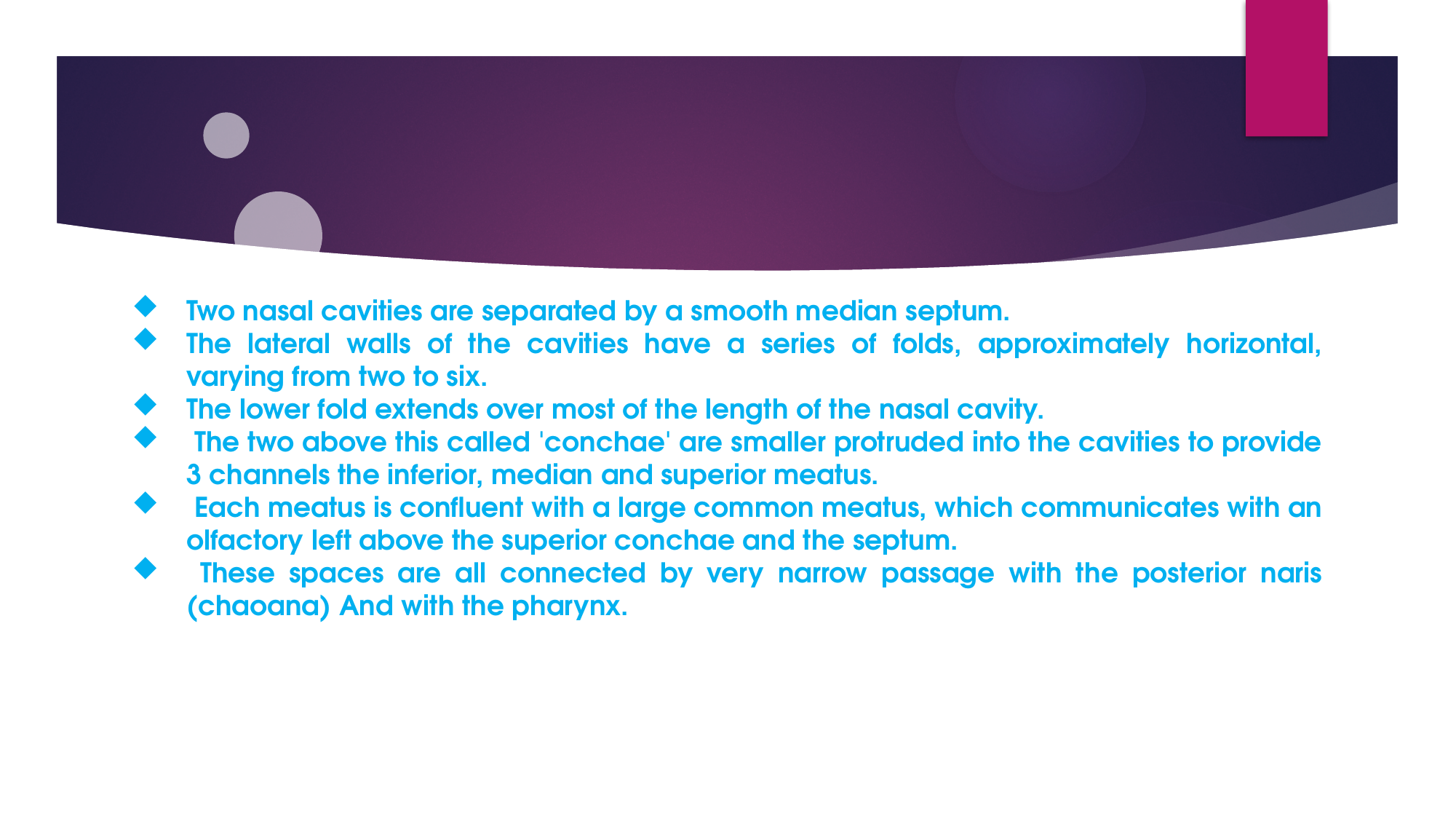

Two nasal cavities are separated by a smooth median septum.
The lateral walls of the cavities have a series of folds, approximately horizontal, varying from two to six.
The lower fold extends over most of the length of the nasal cavity.
 The two above this called 'conchae' are smaller protruded into the cavities to provide 3 channels the inferior, median and superior meatus.
 Each meatus is confluent with a large common meatus, which communicates with an olfactory left above the superior conchae and the septum.
 These spaces are all connected by very narrow passage with the posterior naris (chaoana) And with the pharynx.

Add title